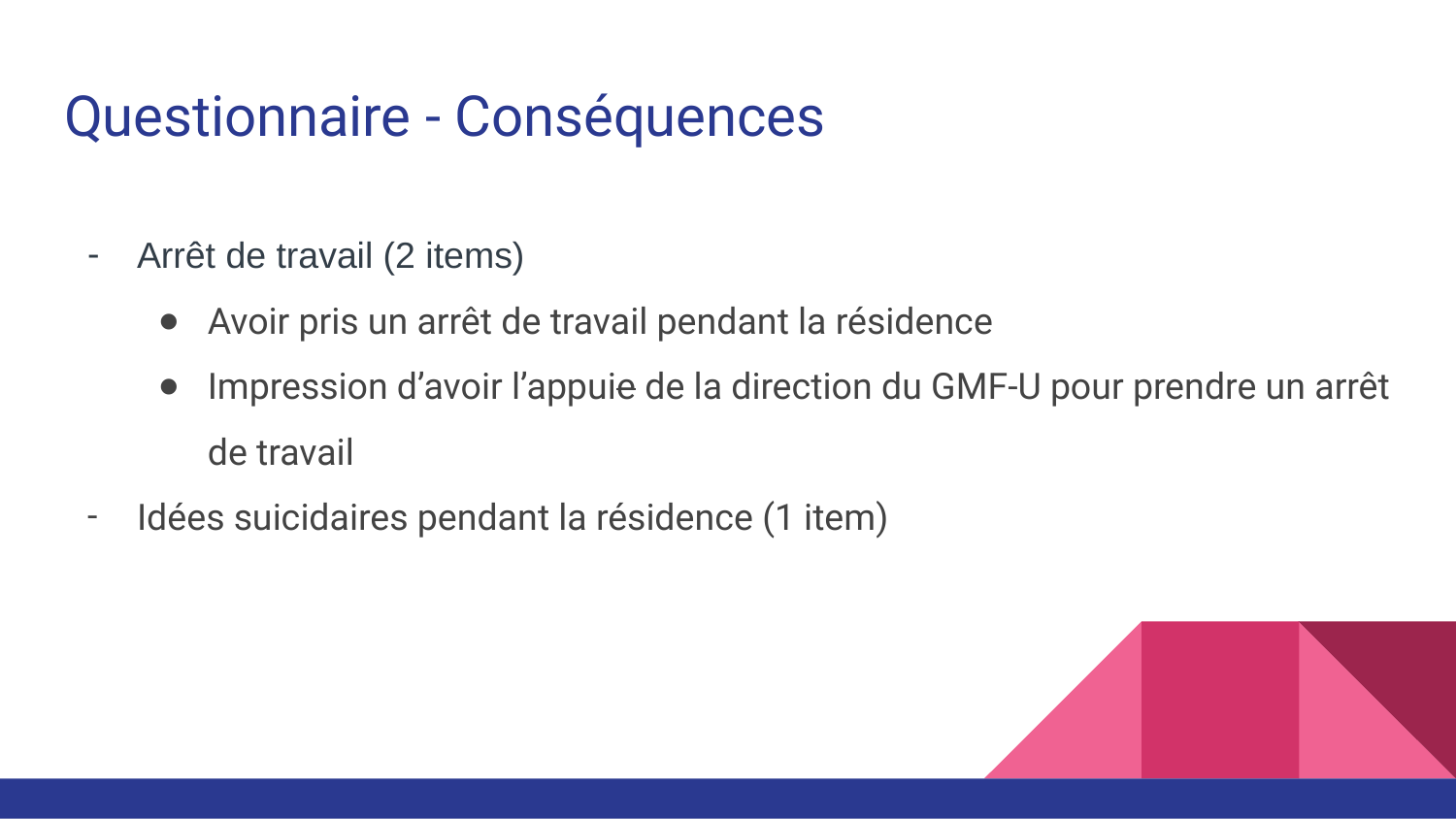

# Questionnaire - Conséquences
Arrêt de travail (2 items)
Avoir pris un arrêt de travail pendant la résidence
Impression d’avoir l’appuie de la direction du GMF-U pour prendre un arrêt de travail
Idées suicidaires pendant la résidence (1 item)